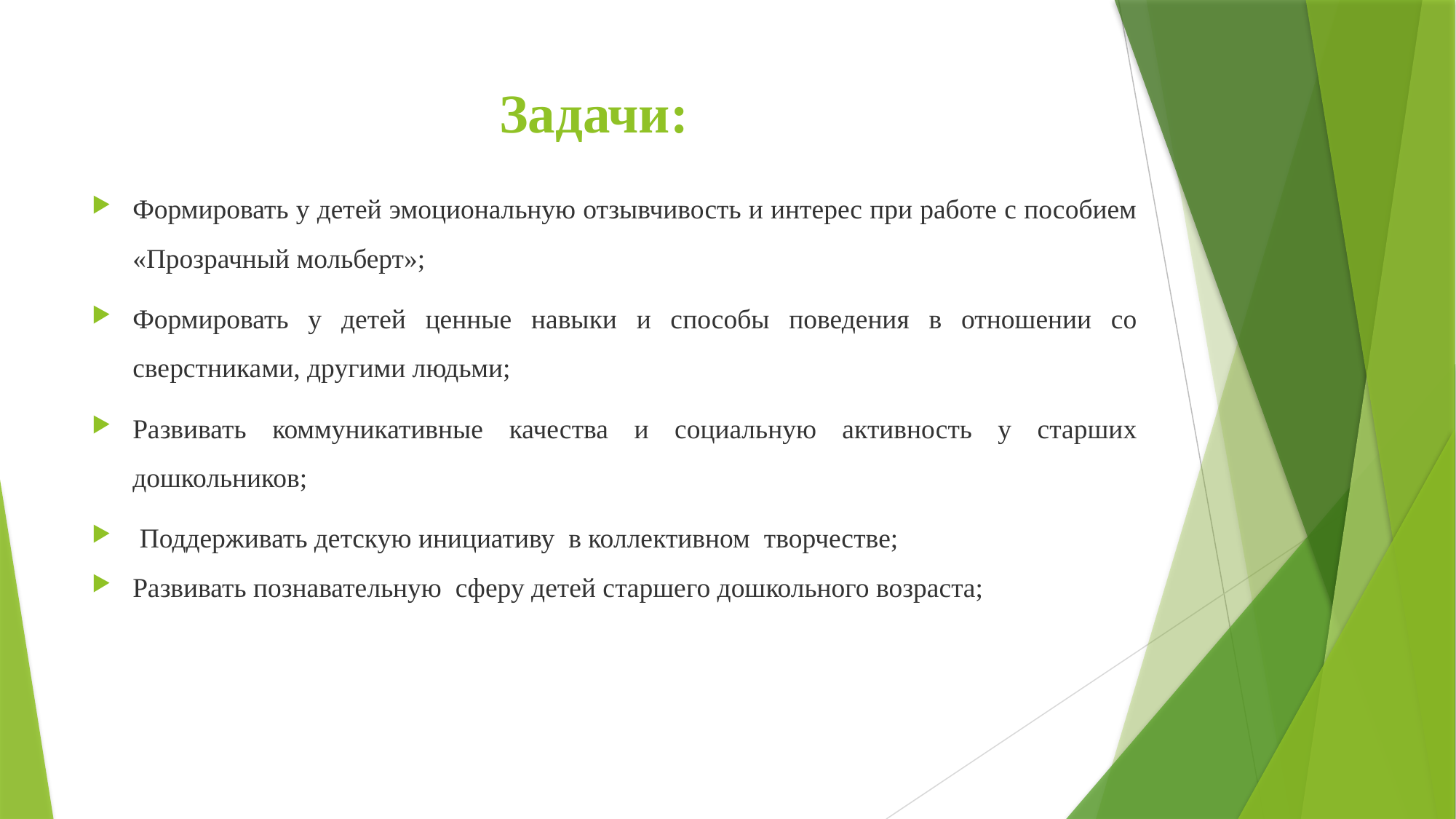

# Задачи:
Формировать у детей эмоциональную отзывчивость и интерес при работе с пособием «Прозрачный мольберт»;
Формировать у детей ценные навыки и способы поведения в отношении со сверстниками, другими людьми;
Развивать коммуникативные качества и социальную активность у старших дошкольников;
 Поддерживать детскую инициативу  в коллективном  творчестве;
Развивать познавательную  сферу детей старшего дошкольного возраста;